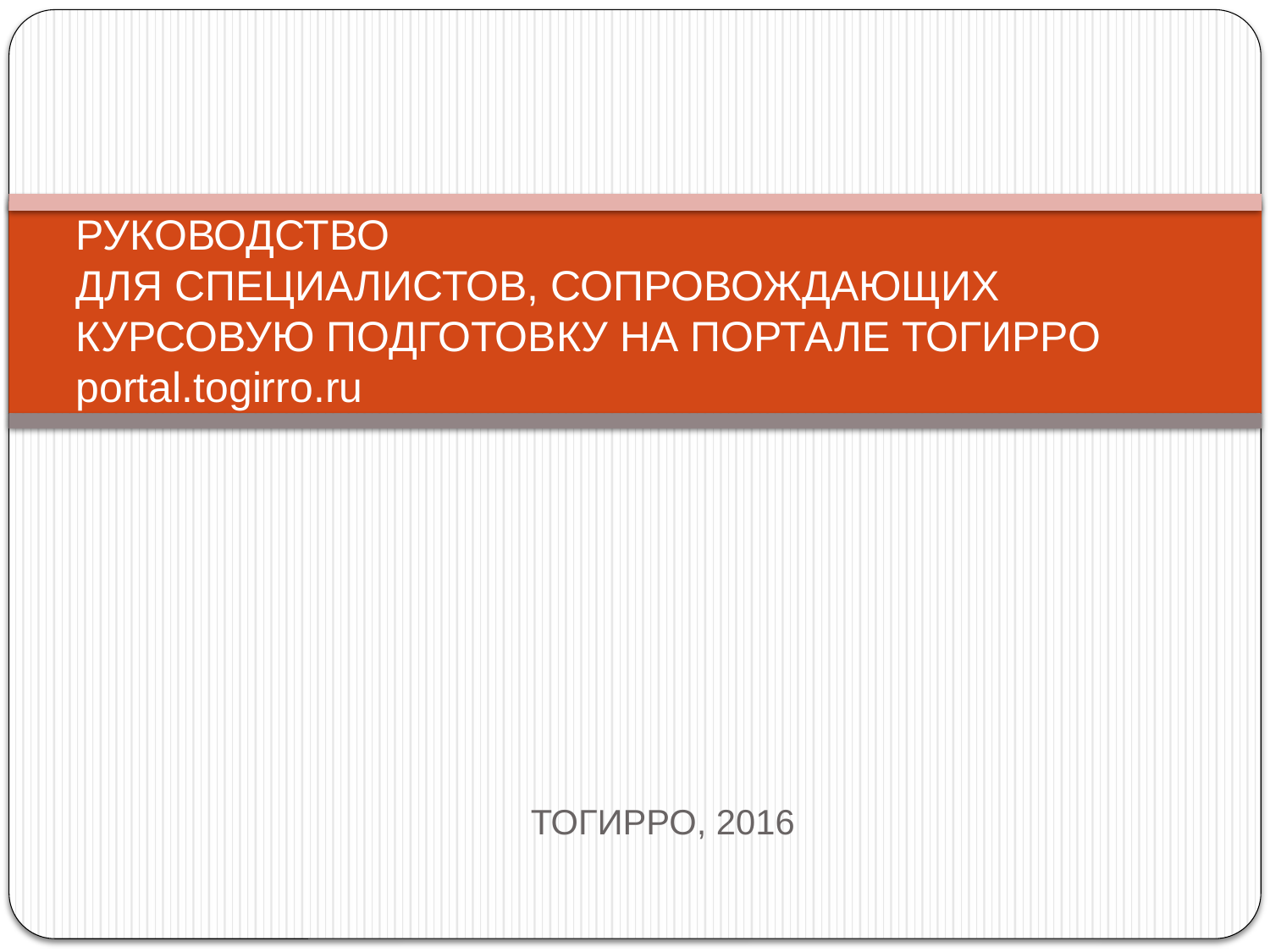

# РУКОВОДСТВО для специалистов, сопровождающих курсовую подготовку НА ПОРТАЛЕ ТОГИРРО portal.togirro.ru
ТОГИРРО, 2016